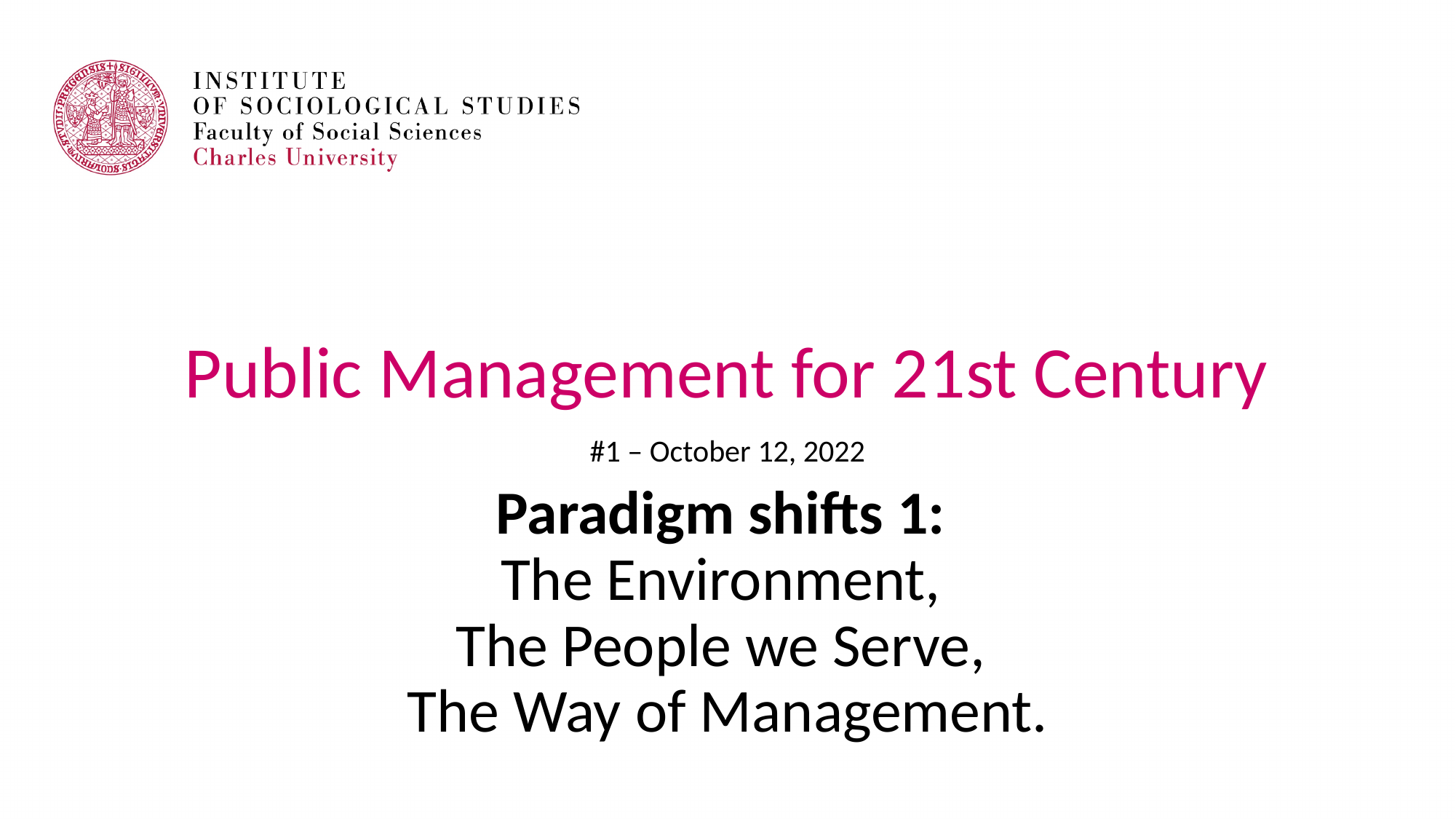

# Public Management for 21st Century
#1 – October 12, 2022
Paradigm shifts 1:
The Environment,
The People we Serve,
The Way of Management.